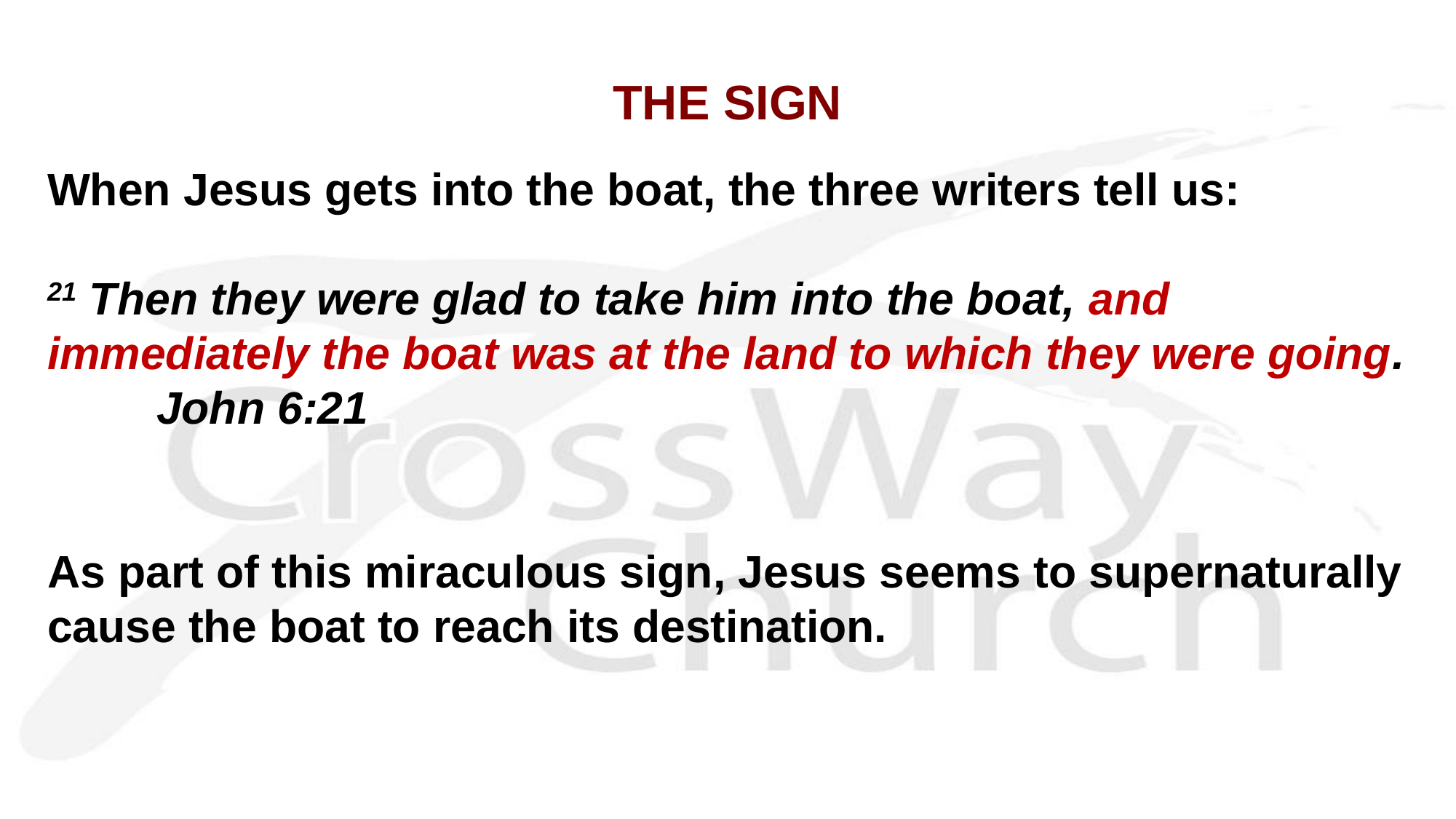

# THE SIGN
When Jesus gets into the boat, the three writers tell us:

21 Then they were glad to take him into the boat, and immediately the boat was at the land to which they were going.	John 6:21

As part of this miraculous sign, Jesus seems to supernaturally cause the boat to reach its destination.